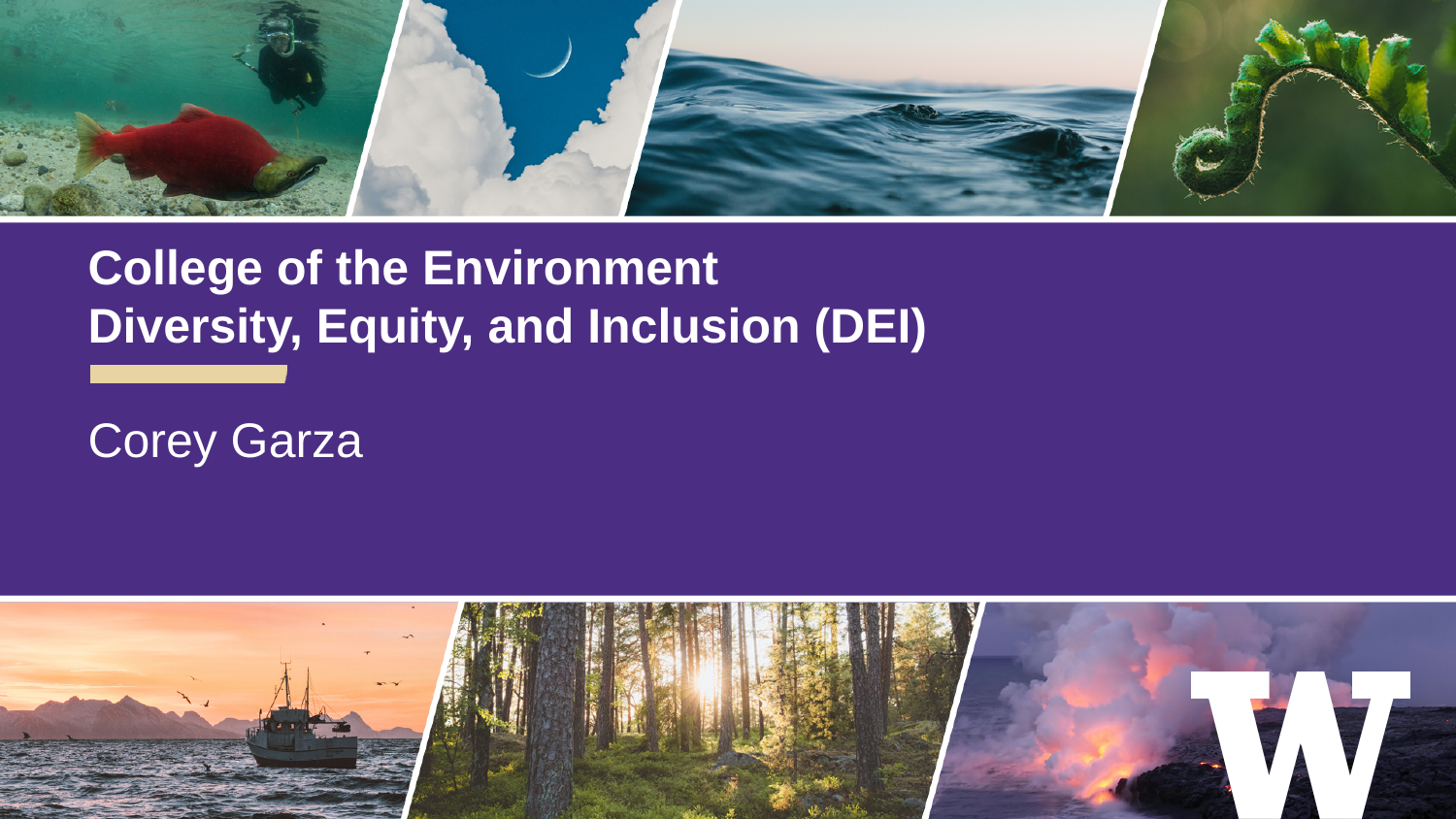

# College of the Environment Diversity, Equity, and Inclusion (DEI)
Corey Garza